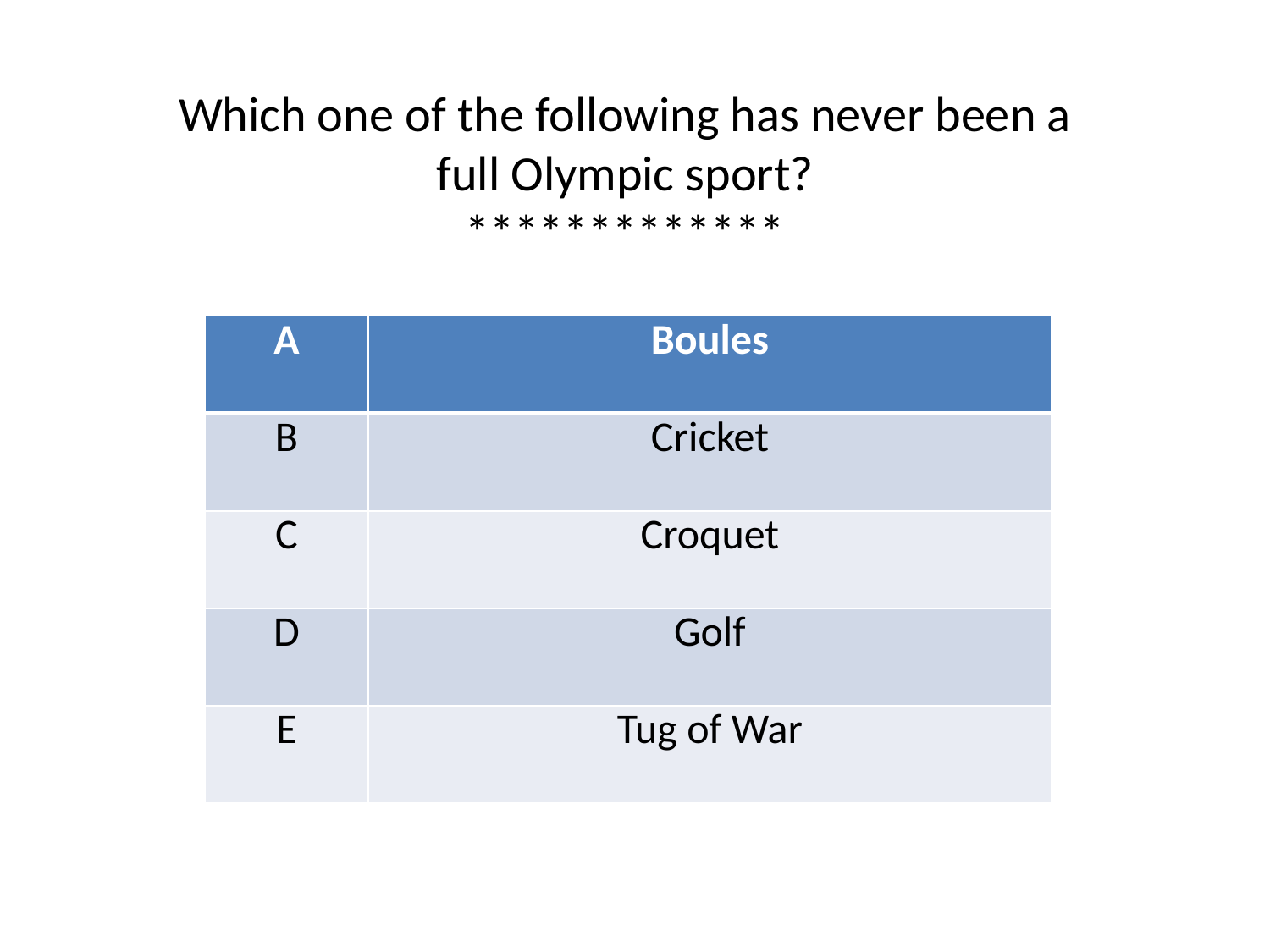

Which one of the following has never been a full Olympic sport?
*************
| A | Boules |
| --- | --- |
| B | Cricket |
| C | Croquet |
| D | Golf |
| E | Tug of War |